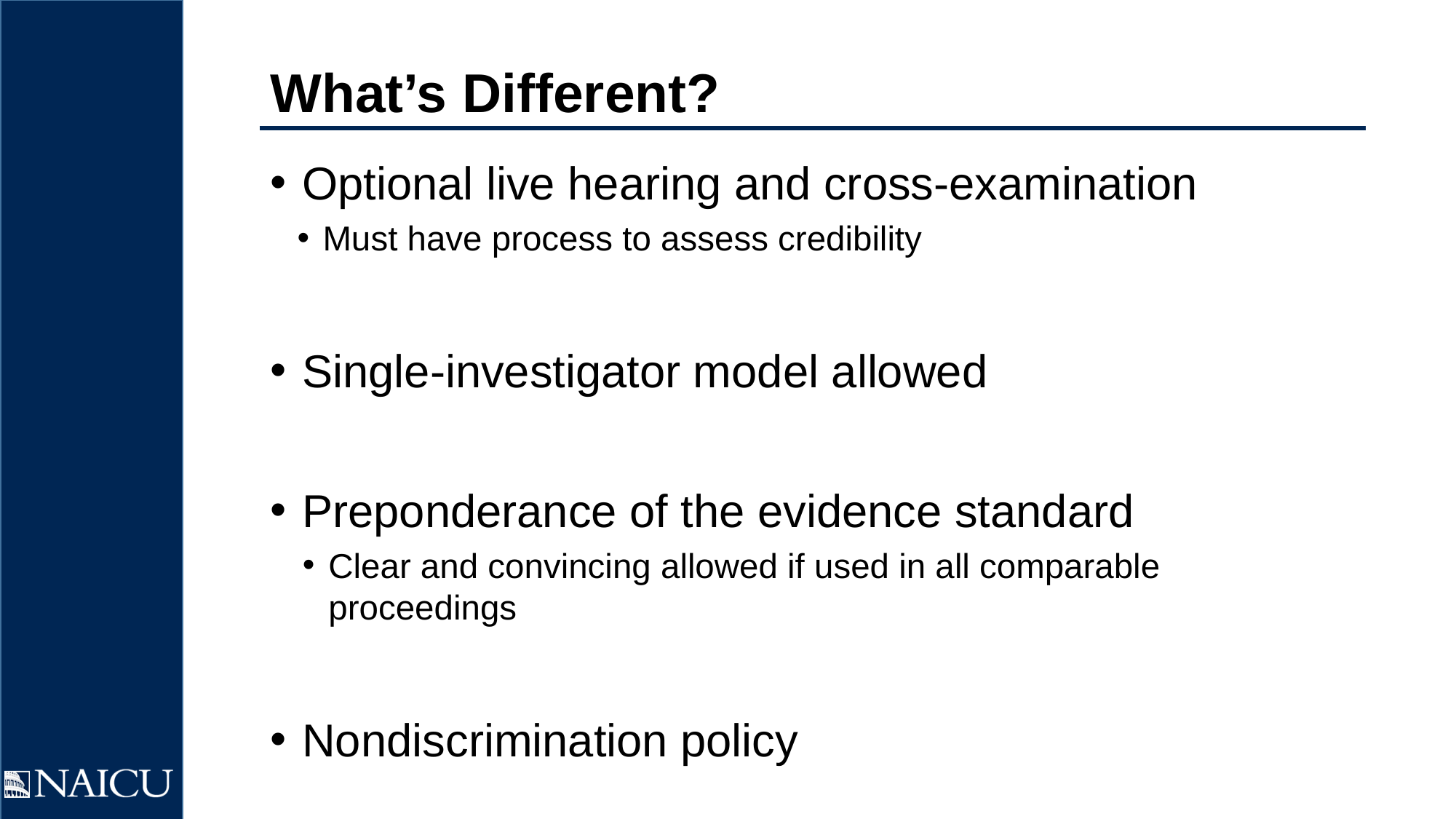

# What’s Different?
Optional live hearing and cross-examination
Must have process to assess credibility

Single-investigator model allowed

Preponderance of the evidence standard
Clear and convincing allowed if used in all comparable proceedings

Nondiscrimination policy